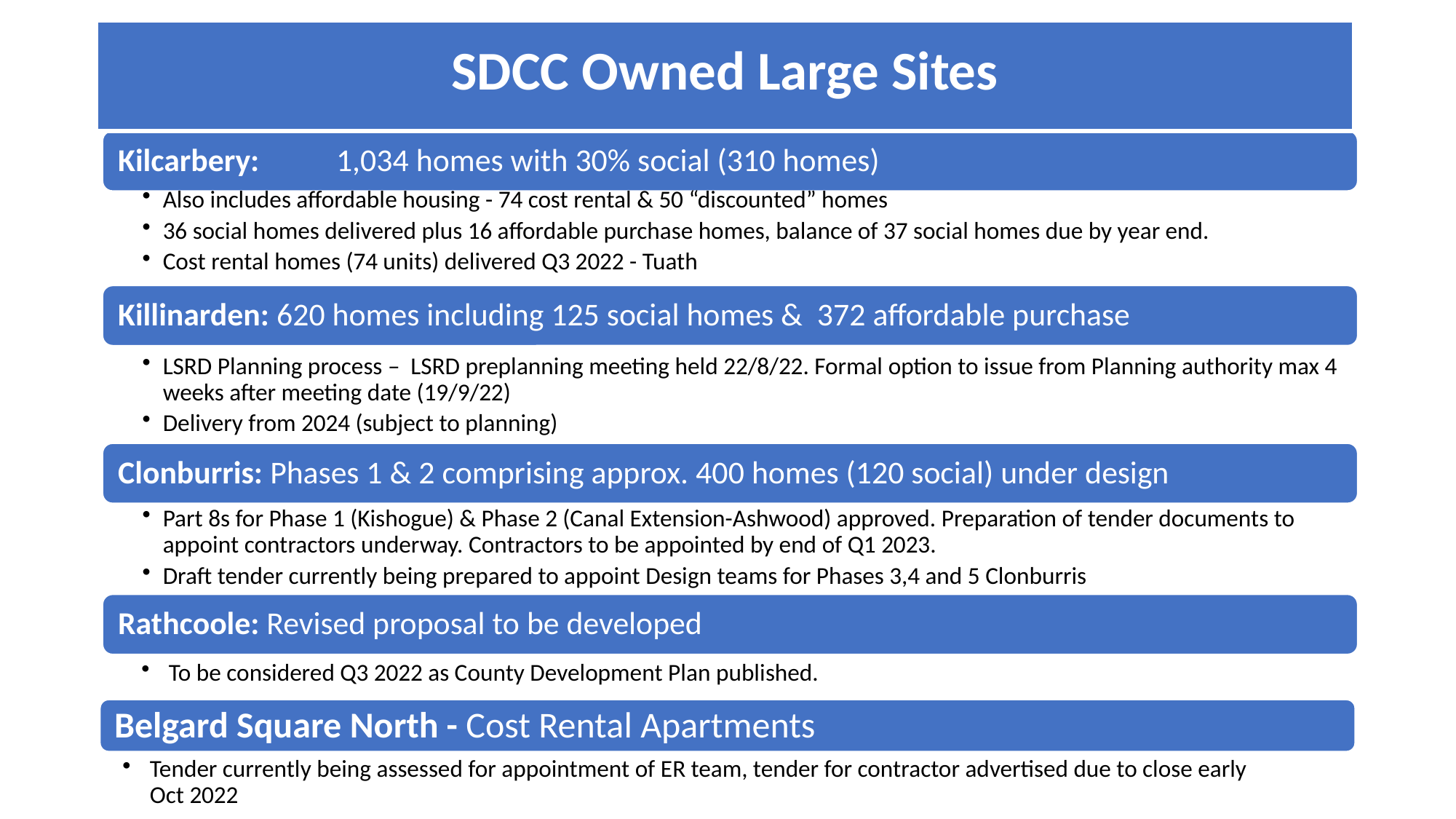

| SDCC Owned Large Sites |
| --- |
Kilcarbery:	1,034 homes with 30% social (310 homes)
Also includes affordable housing - 74 cost rental & 50 “discounted” homes
36 social homes delivered plus 16 affordable purchase homes, balance of 37 social homes due by year end.
Cost rental homes (74 units) delivered Q3 2022 - Tuath
Killinarden: 620 homes including 125 social homes &  372 affordable purchase
LSRD Planning process –  LSRD preplanning meeting held 22/8/22. Formal option to issue from Planning authority max 4 weeks after meeting date (19/9/22)
Delivery from 2024 (subject to planning)
Clonburris: Phases 1 & 2 comprising approx. 400 homes (120 social) under design
Part 8s for Phase 1 (Kishogue) & Phase 2 (Canal Extension-Ashwood) approved. Preparation of tender documents to appoint contractors underway. Contractors to be appointed by end of Q1 2023.
Draft tender currently being prepared to appoint Design teams for Phases 3,4 and 5 Clonburris
Rathcoole: Revised proposal to be developed
To be considered Q3 2022 as County Development Plan published.

Belgard Square North - Cost Rental Apartments
Tender currently being assessed for appointment of ER team, tender for contractor advertised due to close early Oct 2022